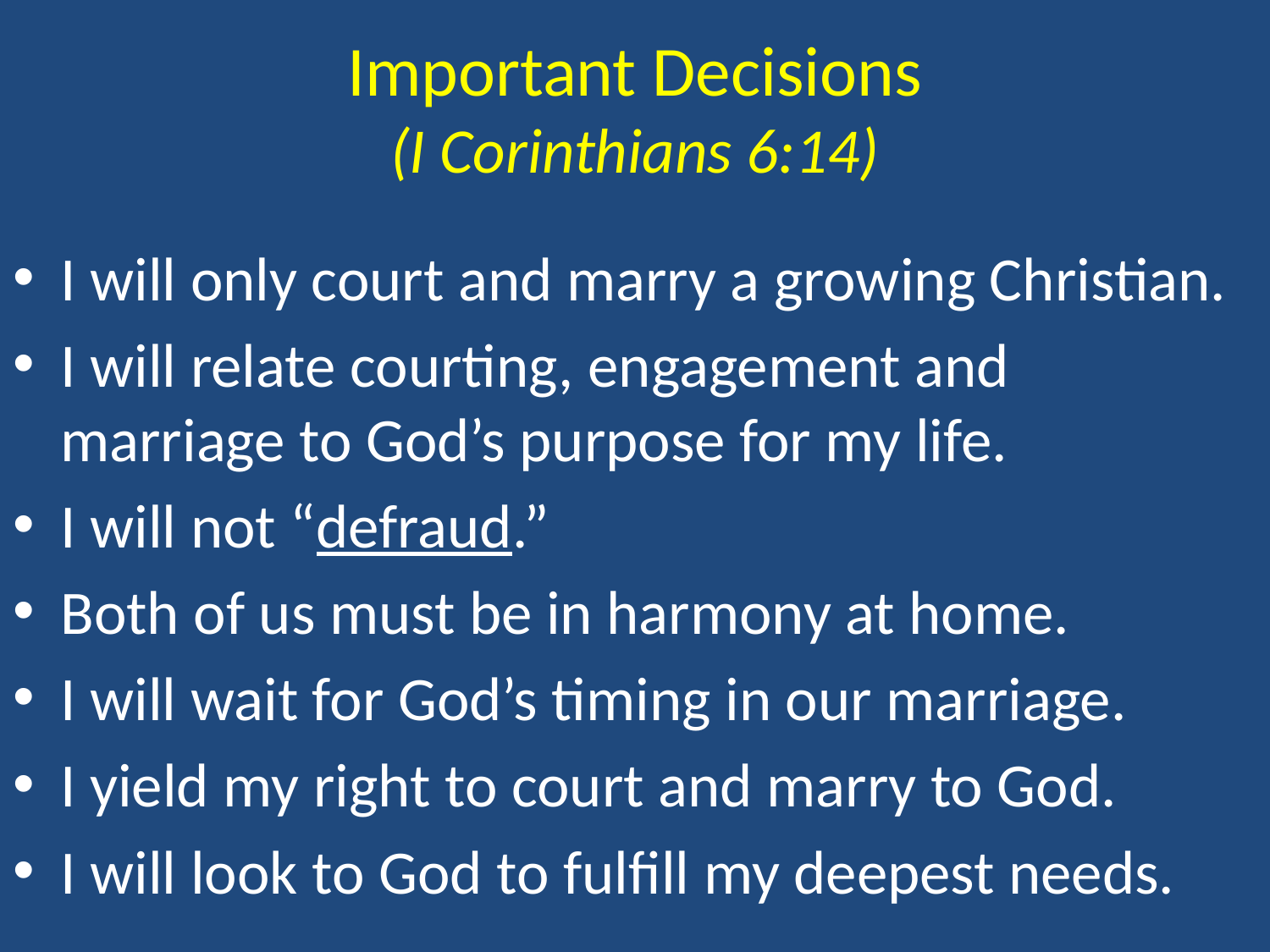

# Important Decisions (I Corinthians 6:14)
I will only court and marry a growing Christian.
I will relate courting, engagement and marriage to God’s purpose for my life.
I will not “defraud.”
Both of us must be in harmony at home.
I will wait for God’s timing in our marriage.
I yield my right to court and marry to God.
I will look to God to fulfill my deepest needs.